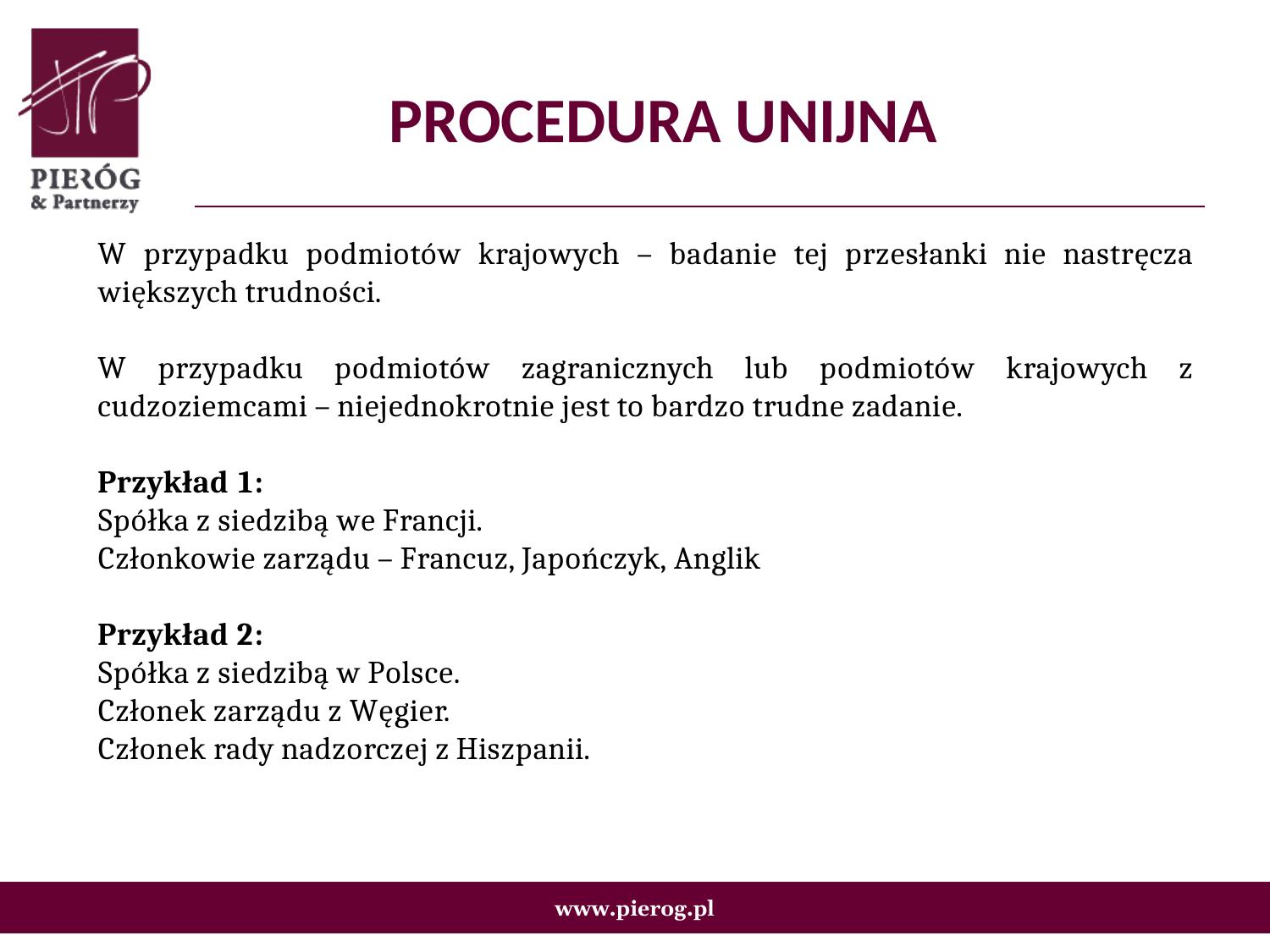

# PROCEDURA UNIJNA
W przypadku podmiotów krajowych – badanie tej przesłanki nie nastręcza większych trudności.

W przypadku podmiotów zagranicznych lub podmiotów krajowych z cudzoziemcami – niejednokrotnie jest to bardzo trudne zadanie.

Przykład 1:
Spółka z siedzibą we Francji.
Członkowie zarządu – Francuz, Japończyk, Anglik

Przykład 2:
Spółka z siedzibą w Polsce.
Członek zarządu z Węgier.
Członek rady nadzorczej z Hiszpanii.